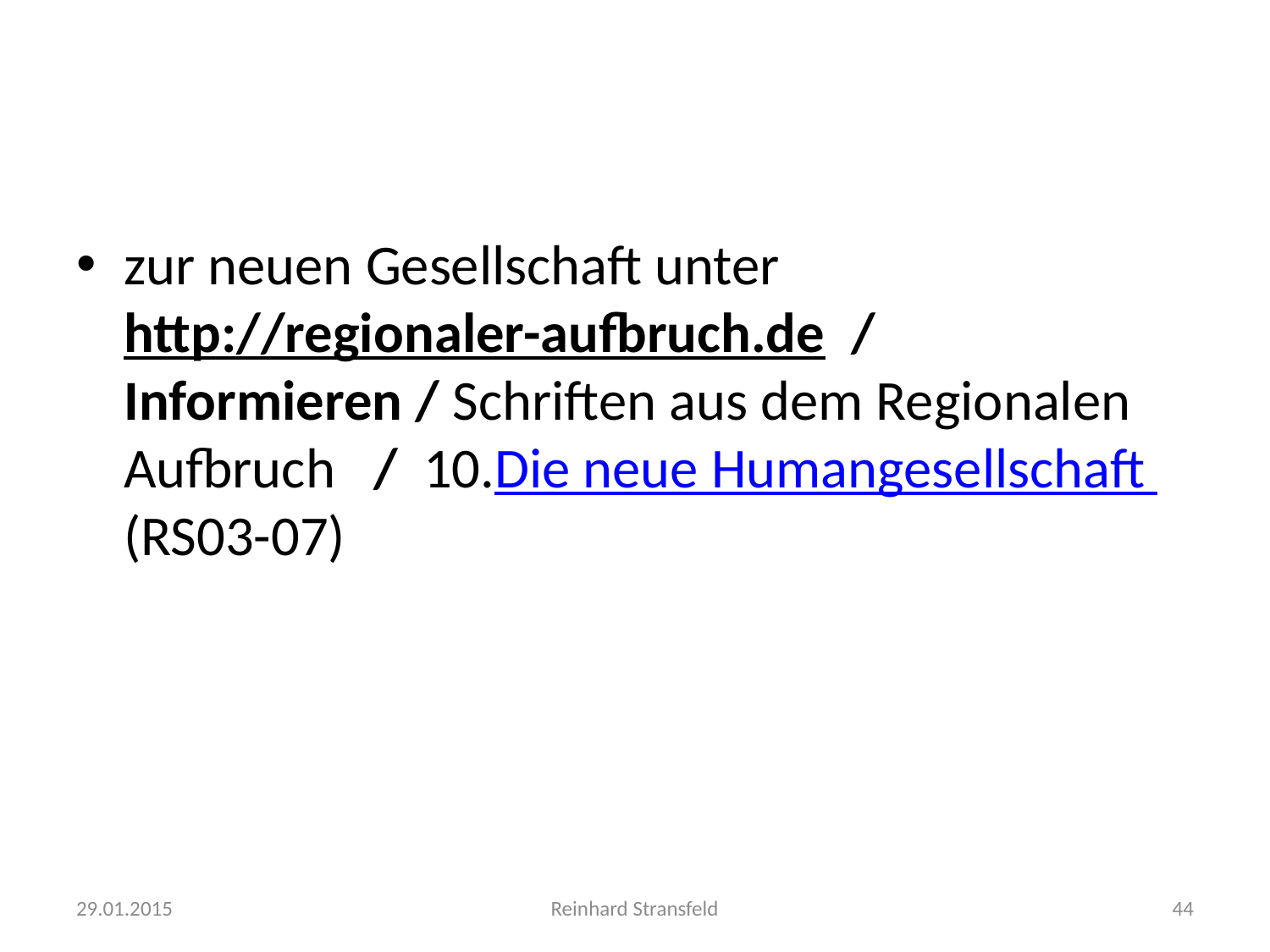

zur neuen Gesellschaft unter http://regionaler-aufbruch.de  / Informieren / Schriften aus dem Regionalen Aufbruch   /  10.Die neue Humangesellschaft (RS03-07)

29.01.2015
Reinhard Stransfeld
44